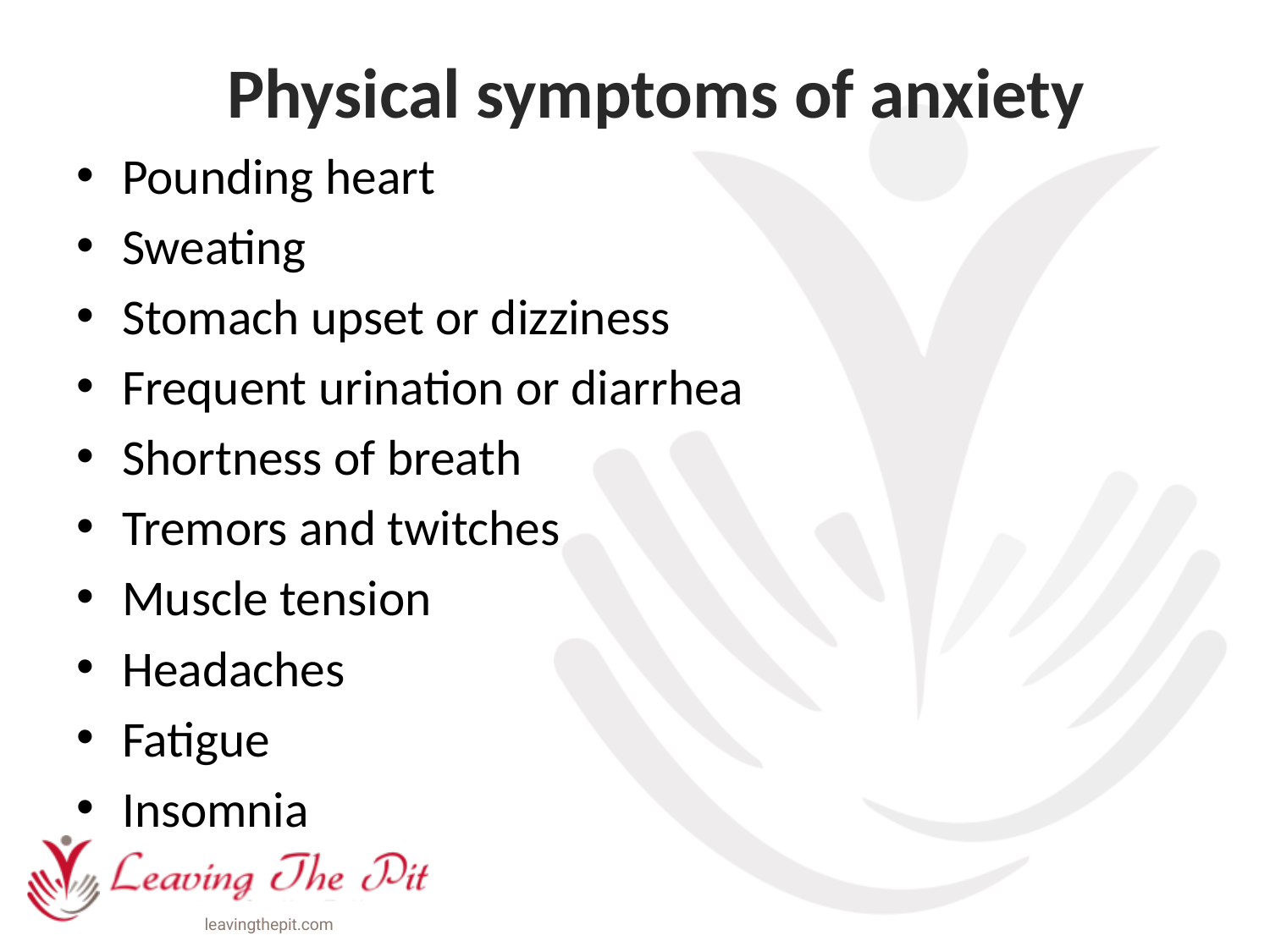

# Physical symptoms of anxiety
Pounding heart
Sweating
Stomach upset or dizziness
Frequent urination or diarrhea
Shortness of breath
Tremors and twitches
Muscle tension
Headaches
Fatigue
Insomnia